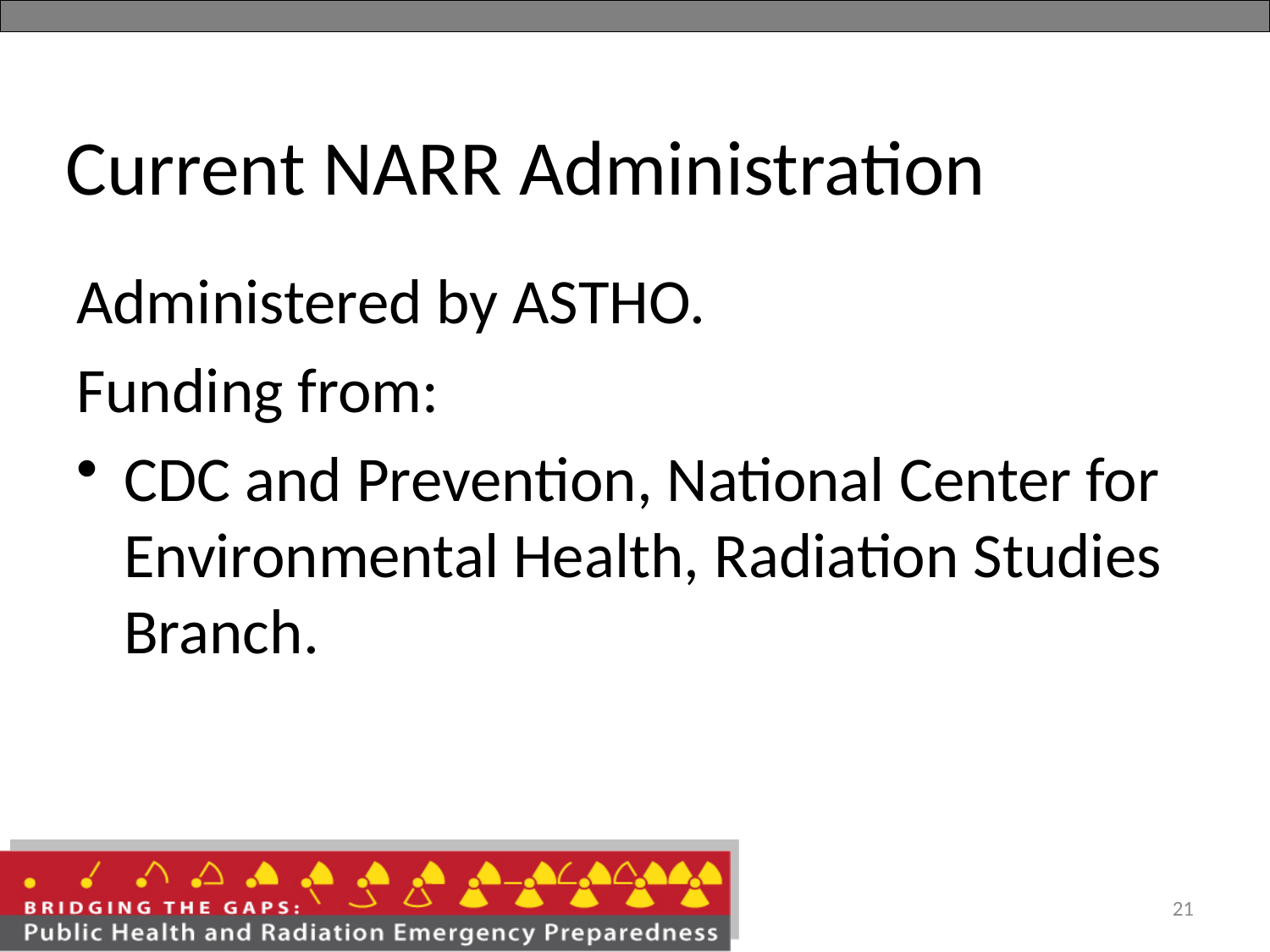

Current NARR Administration
Administered by ASTHO.
Funding from:
CDC and Prevention, National Center for Environmental Health, Radiation Studies Branch.

21